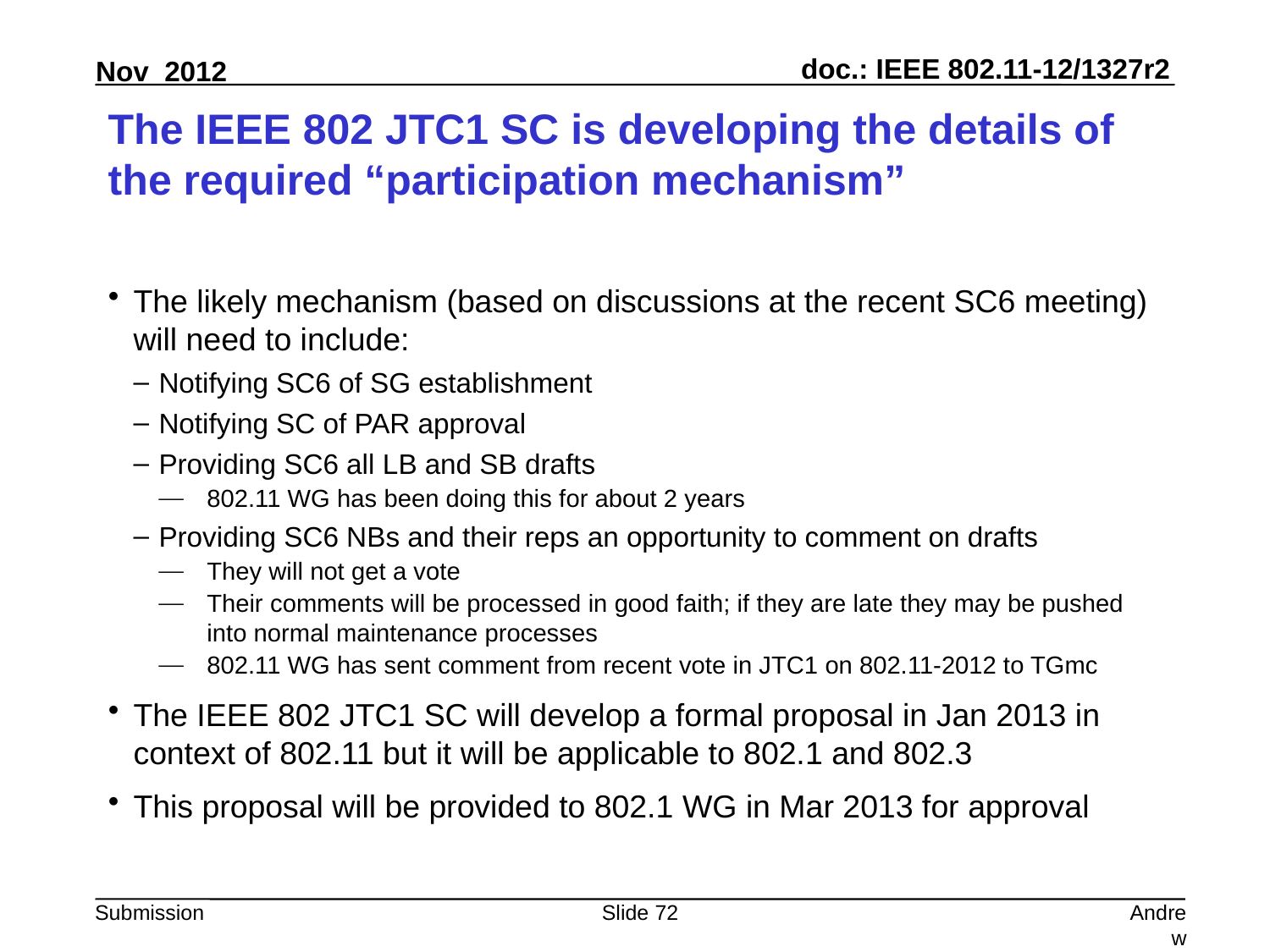

# The IEEE 802 JTC1 SC is developing the details of the required “participation mechanism”
The likely mechanism (based on discussions at the recent SC6 meeting) will need to include:
Notifying SC6 of SG establishment
Notifying SC of PAR approval
Providing SC6 all LB and SB drafts
802.11 WG has been doing this for about 2 years
Providing SC6 NBs and their reps an opportunity to comment on drafts
They will not get a vote
Their comments will be processed in good faith; if they are late they may be pushed into normal maintenance processes
802.11 WG has sent comment from recent vote in JTC1 on 802.11-2012 to TGmc
The IEEE 802 JTC1 SC will develop a formal proposal in Jan 2013 in context of 802.11 but it will be applicable to 802.1 and 802.3
This proposal will be provided to 802.1 WG in Mar 2013 for approval
Slide 72
Andrew Myles, Cisco